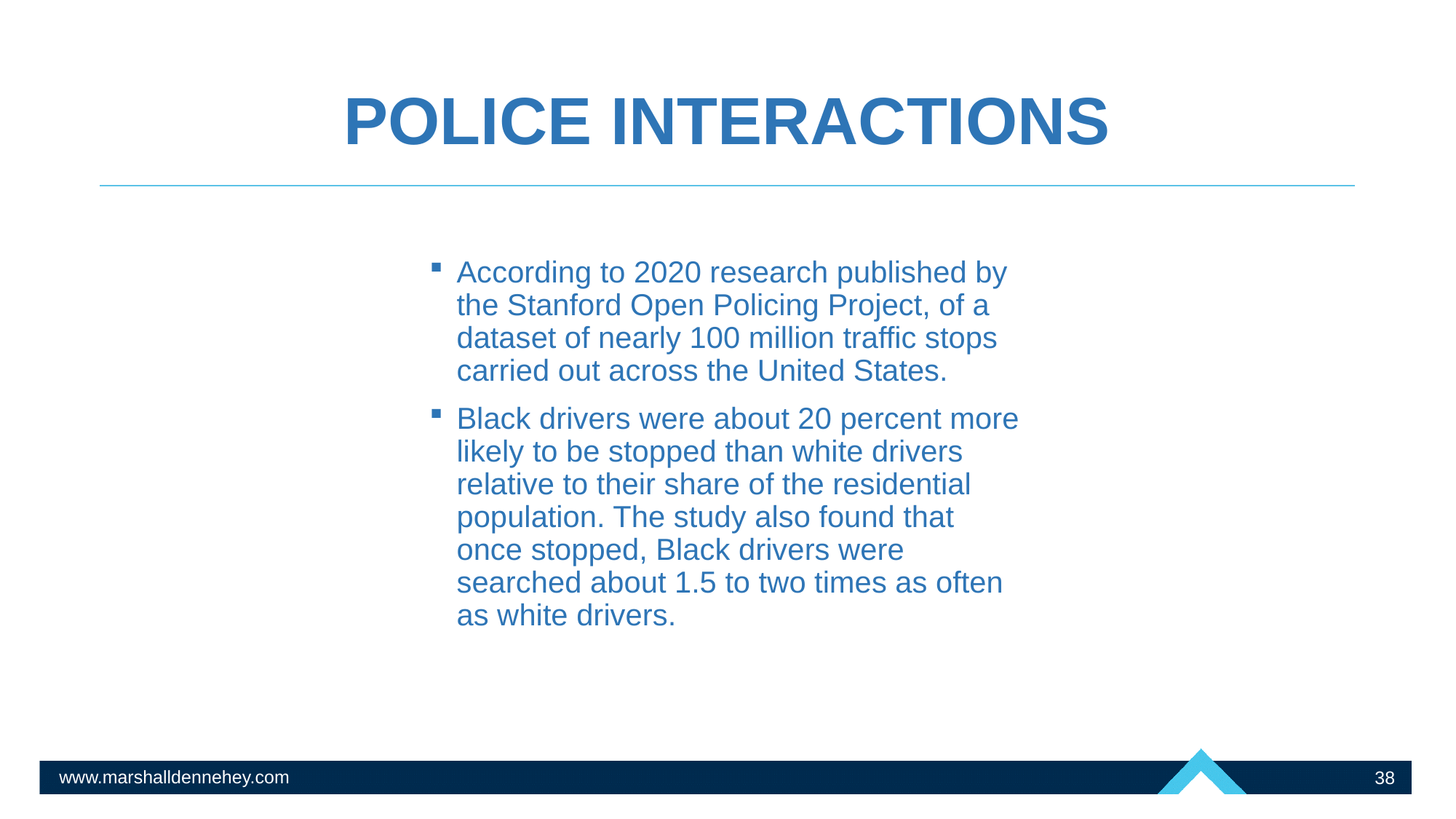

# POLICE INTERACTIONS
According to 2020 research published by the Stanford Open Policing Project, of a dataset of nearly 100 million traffic stops carried out across the United States.
Black drivers were about 20 percent more likely to be stopped than white drivers relative to their share of the residential population. The study also found that once stopped, Black drivers were searched about 1.5 to two times as often as white drivers.